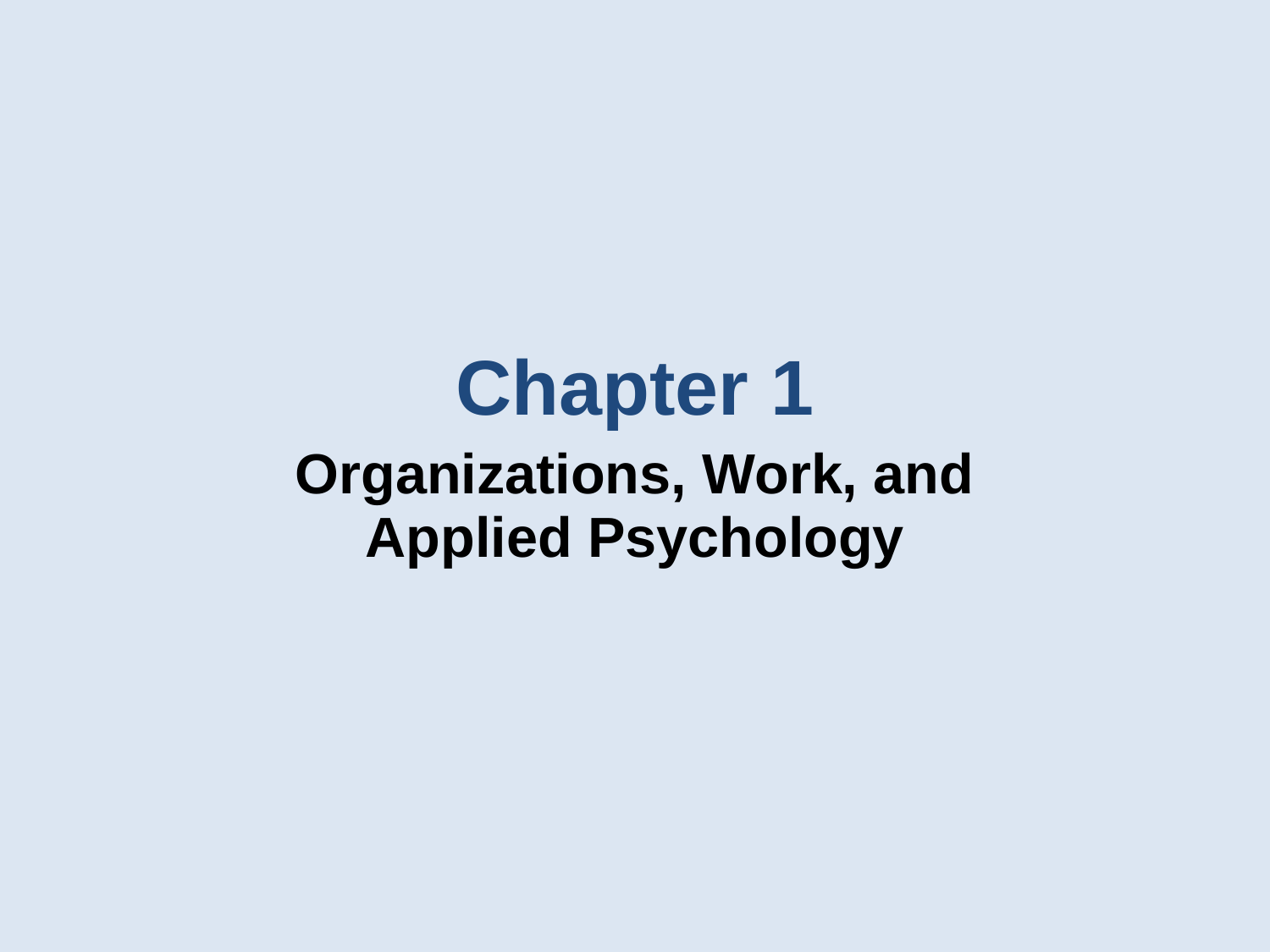

Chapter 1
Organizations, Work, and Applied Psychology